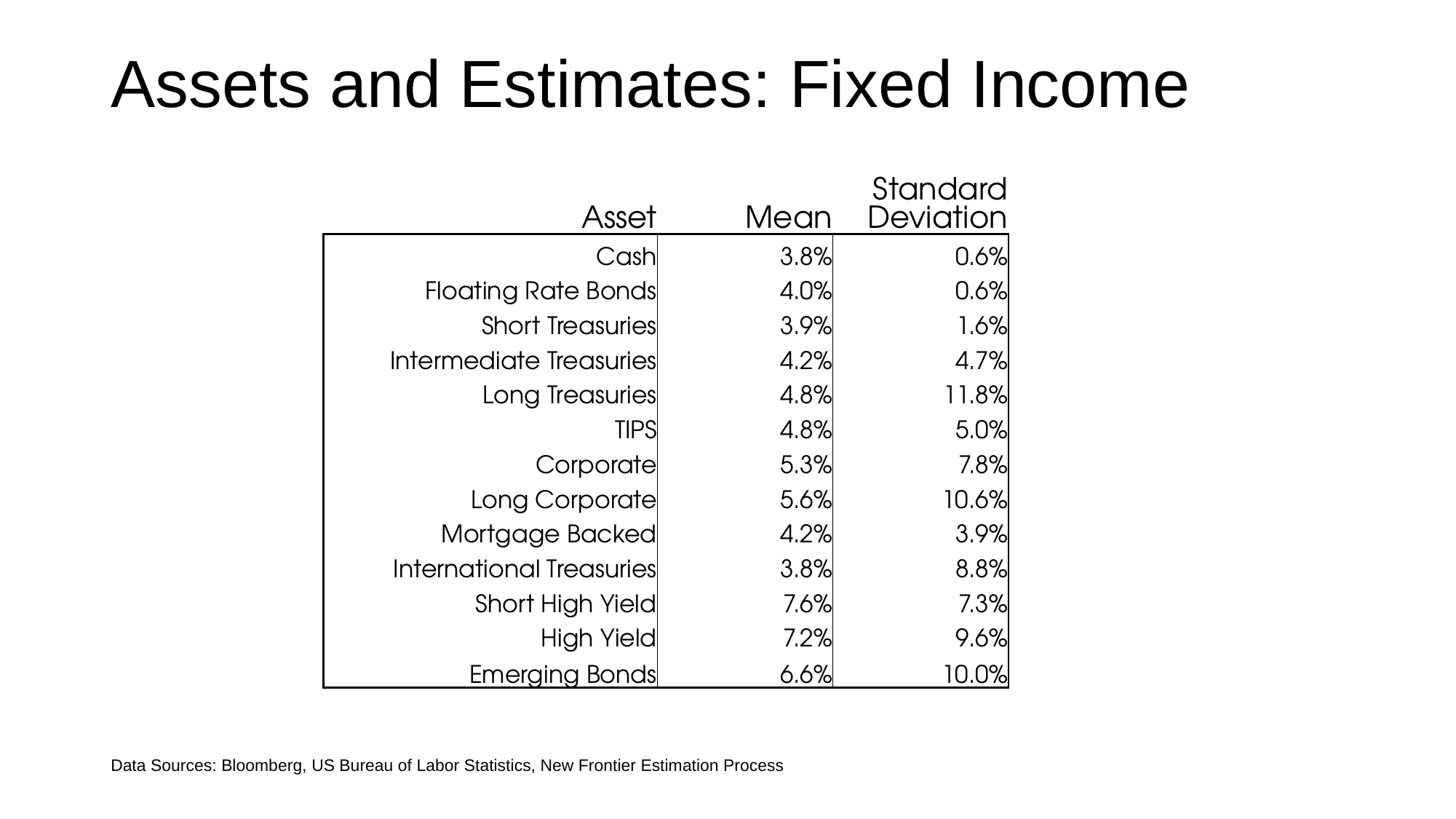

# Assets and Estimates: Fixed Income
| Asset | Mean | Standard Deviation |
| --- | --- | --- |
| Cash | 3.8% | 0.6% |
| Floating Rate Bonds | 4.0% | 0.6% |
| Short Treasuries | 3.9% | 1.6% |
| Intermediate Treasuries | 4.2% | 4.7% |
| Long Treasuries | 4.8% | 11.8% |
| TIPS | 4.8% | 5.0% |
| Corporate | 5.3% | 7.8% |
| Long Corporate | 5.6% | 10.6% |
| Mortgage Backed | 4.2% | 3.9% |
| International Treasuries | 3.8% | 8.8% |
| Short High Yield | 7.6% | 7.3% |
| High Yield | 7.2% | 9.6% |
| Emerging Bonds | 6.6% | 10.0% |
Data Sources: Bloomberg, US Bureau of Labor Statistics, New Frontier Estimation Process